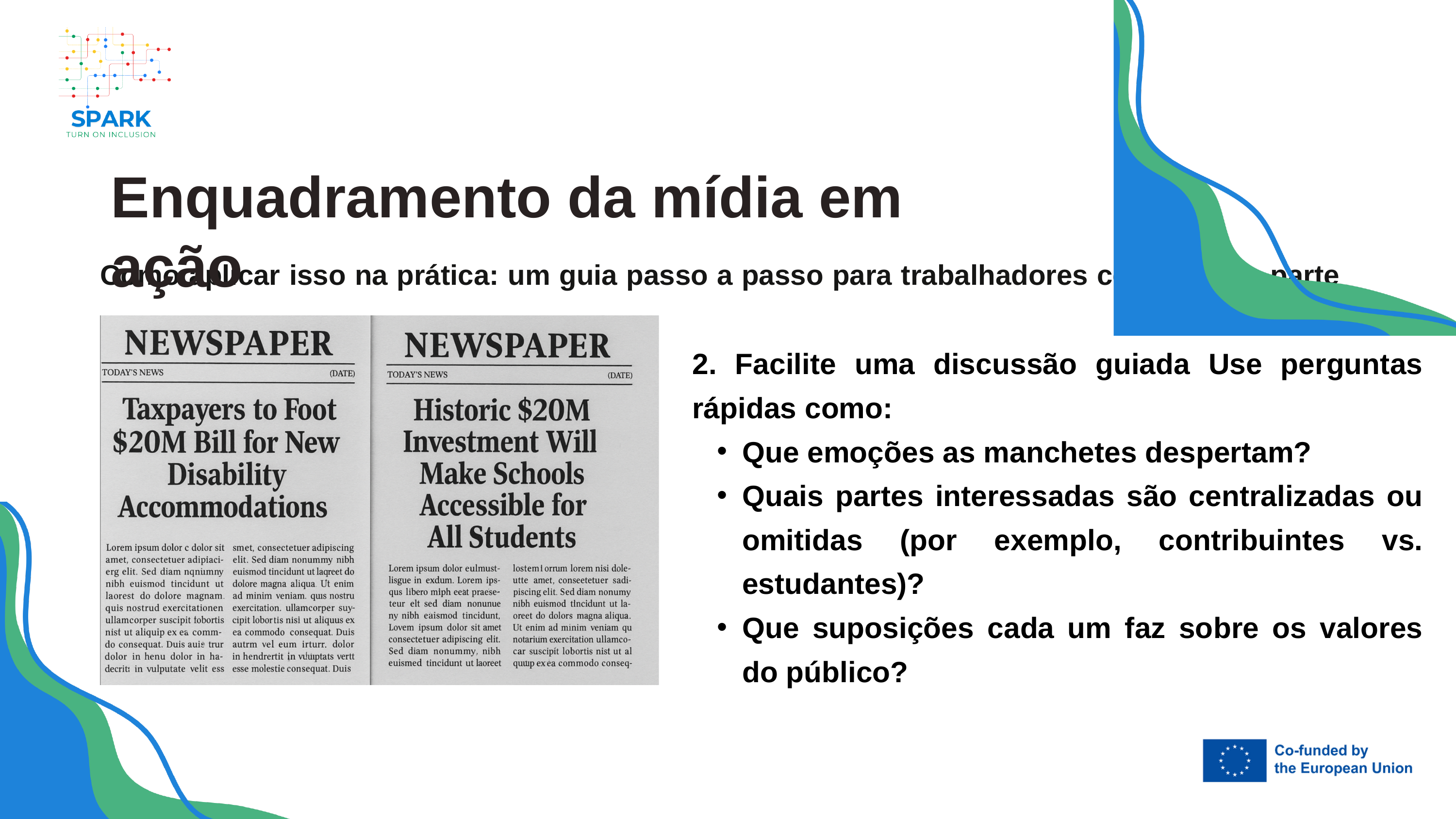

Enquadramento da mídia em ação

Como aplicar isso na prática: um guia passo a passo para trabalhadores com jovens, parte 2

2. Facilite uma discussão guiada Use perguntas rápidas como:
Que emoções as manchetes despertam?
Quais partes interessadas são centralizadas ou omitidas (por exemplo, contribuintes vs. estudantes)?
Que suposições cada um faz sobre os valores do público?